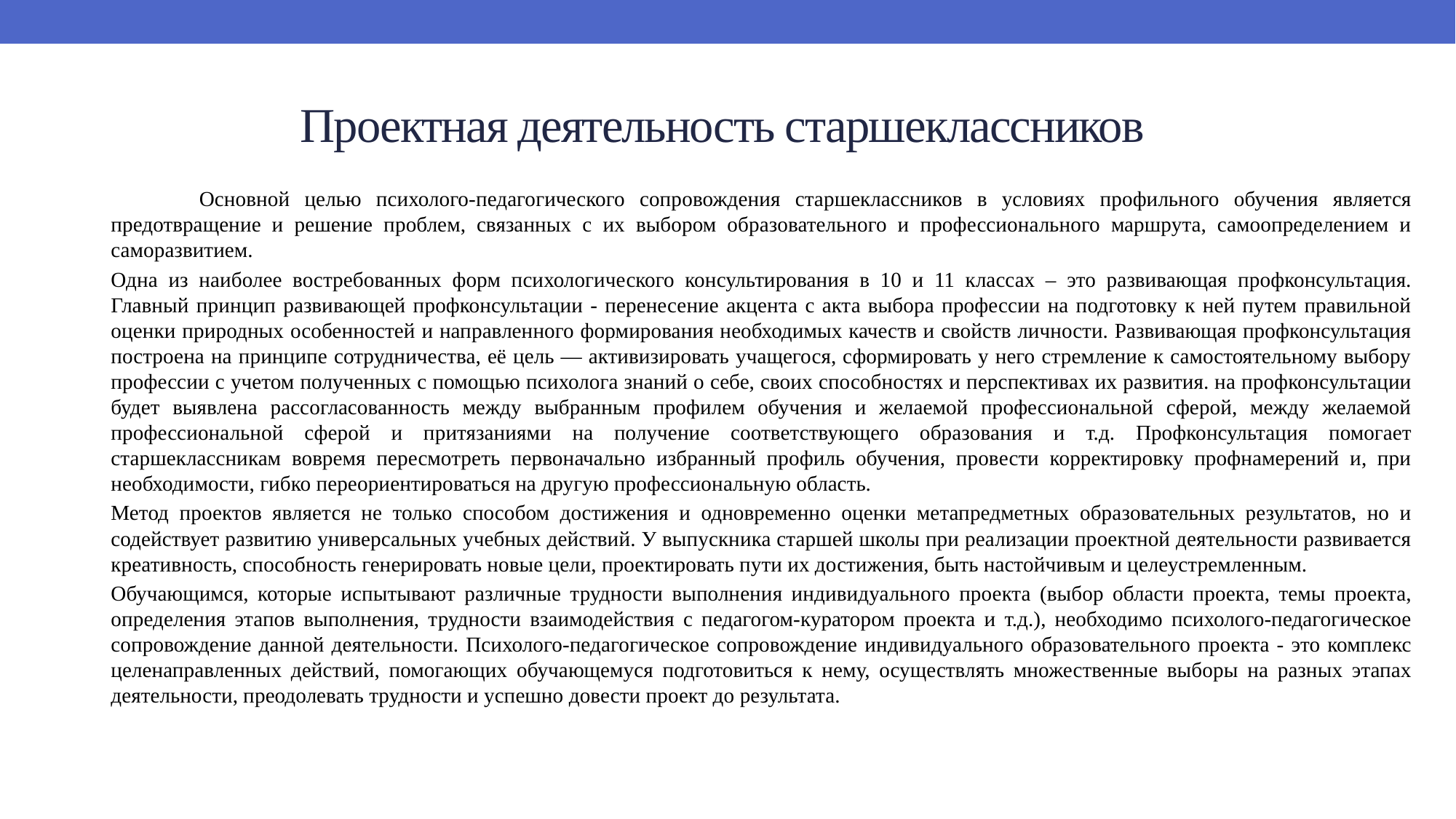

# Проектная деятельность старшеклассников
      Основной целью психолого-педагогического сопровождения старшеклассников в условиях профильного обучения является предотвращение и решение проблем, связанных с их выбором образовательного и профессионального маршрута, самоопределением и саморазвитием.
Одна из наиболее востребованных форм психологического консультирования в 10 и 11 классах – это развивающая профконсультация. Главный принцип развивающей профконсультации - перенесение акцента с акта выбора профессии на подготовку к ней путем правильной оценки природных особенностей и направленного формирования необходимых качеств и свойств личности. Развивающая профконсультация построена на принципе сотрудничества, её цель — активизировать учащегося, сформировать у него стремление к самостоятельному выбору профессии с учетом полученных с помощью психолога знаний о себе, своих способностях и перспективах их развития. на профконсультации будет выявлена рассогласованность между выбранным профилем обучения и желаемой профессиональной сферой, между желаемой профессиональной сферой и притязаниями на получение соответствующего образования и т.д. Профконсультация помогает старшеклассникам вовремя пересмотреть первоначально избранный профиль обучения, провести корректировку профнамерений и, при необходимости, гибко переориентироваться на другую профессиональную область.
Метод проектов является не только способом достижения и одновременно оценки метапредметных образовательных результатов, но и содействует развитию универсальных учебных действий. У выпускника старшей школы при реализации проектной деятельности развивается креативность, способность генерировать новые цели, проектировать пути их достижения, быть настойчивым и целеустремленным.
Обучающимся, которые испытывают различные трудности выполнения индивидуального проекта (выбор области проекта, темы проекта, определения этапов выполнения, трудности взаимодействия с педагогом-куратором проекта и т.д.), необходимо психолого-педагогическое сопровождение данной деятельности. Психолого-педагогическое сопровождение индивидуального образовательного проекта - это комплекс целенаправленных действий, помогающих обучающемуся подготовиться к нему, осуществлять множественные выборы на разных этапах деятельности, преодолевать трудности и успешно довести проект до результата.